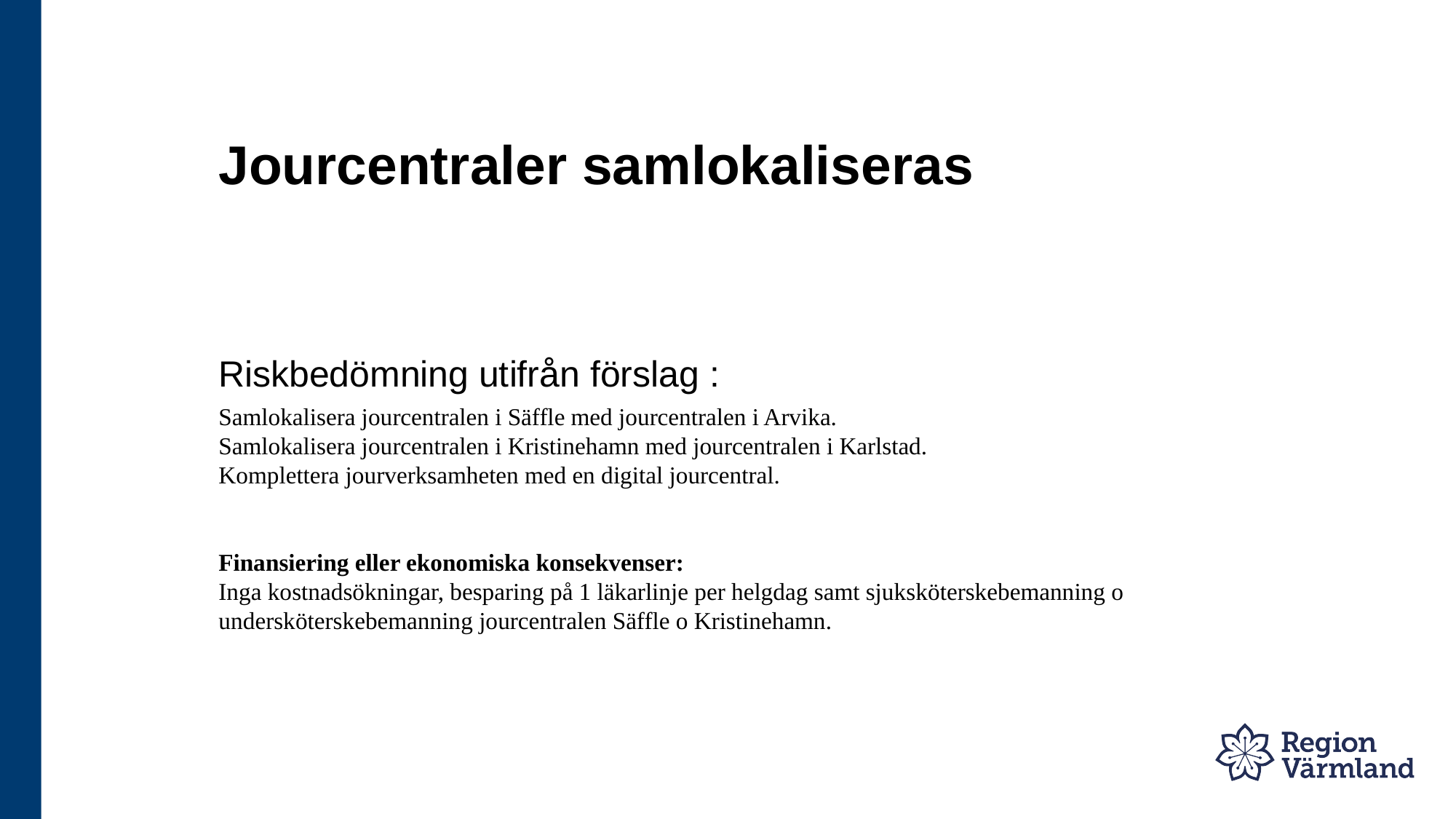

# Jourcentraler samlokaliseras

Riskbedömning utifrån förslag :

Samlokalisera jourcentralen i Säffle med jourcentralen i Arvika.
Samlokalisera jourcentralen i Kristinehamn med jourcentralen i Karlstad.
Komplettera jourverksamheten med en digital jourcentral.

Finansiering eller ekonomiska konsekvenser:
Inga kostnadsökningar, besparing på 1 läkarlinje per helgdag samt sjuksköterskebemanning o undersköterskebemanning jourcentralen Säffle o Kristinehamn.